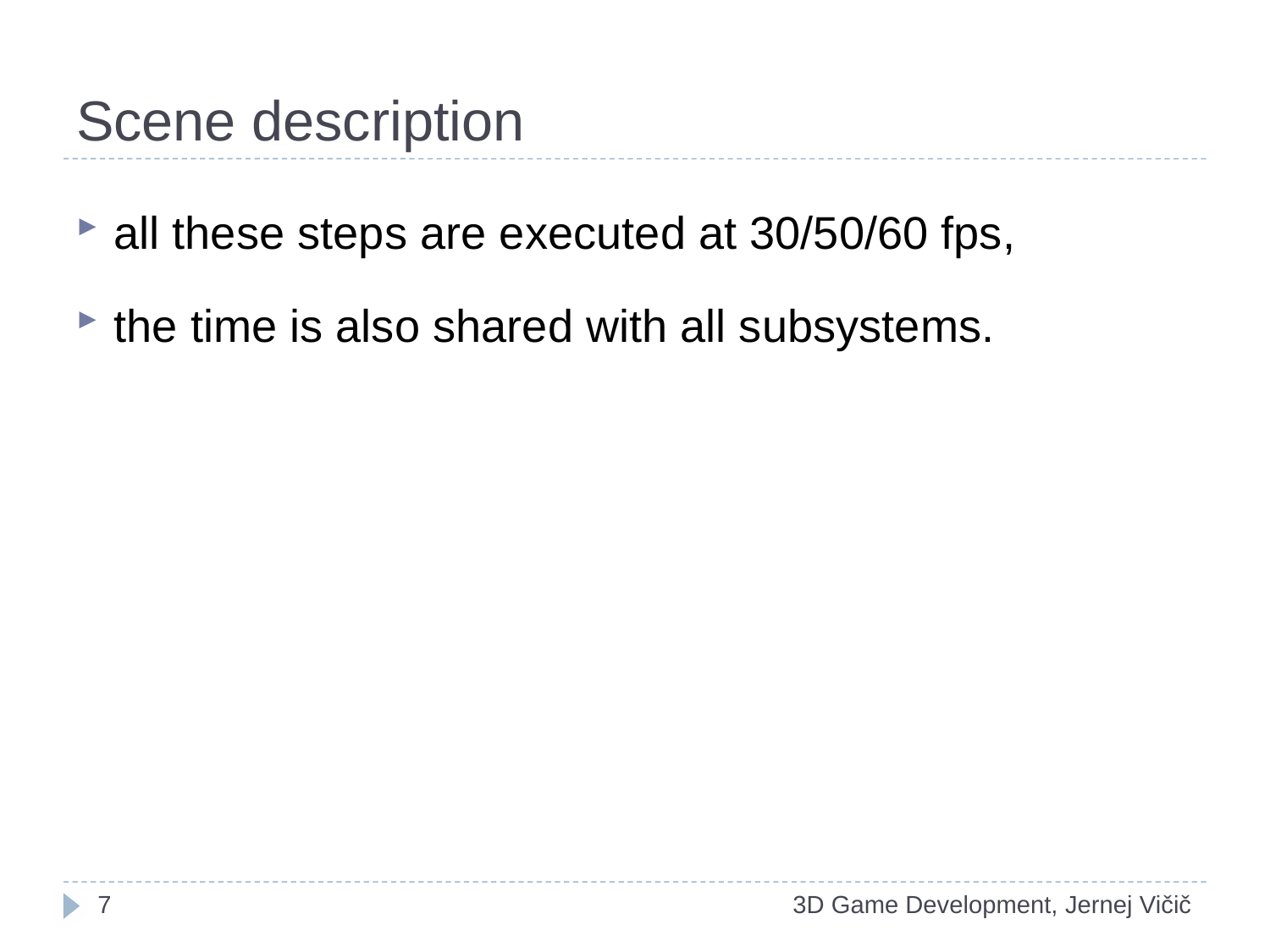

# Scene description
all these steps are executed at 30/50/60 fps,
the time is also shared with all subsystems.

7
3D Game Development, Jernej Vičič